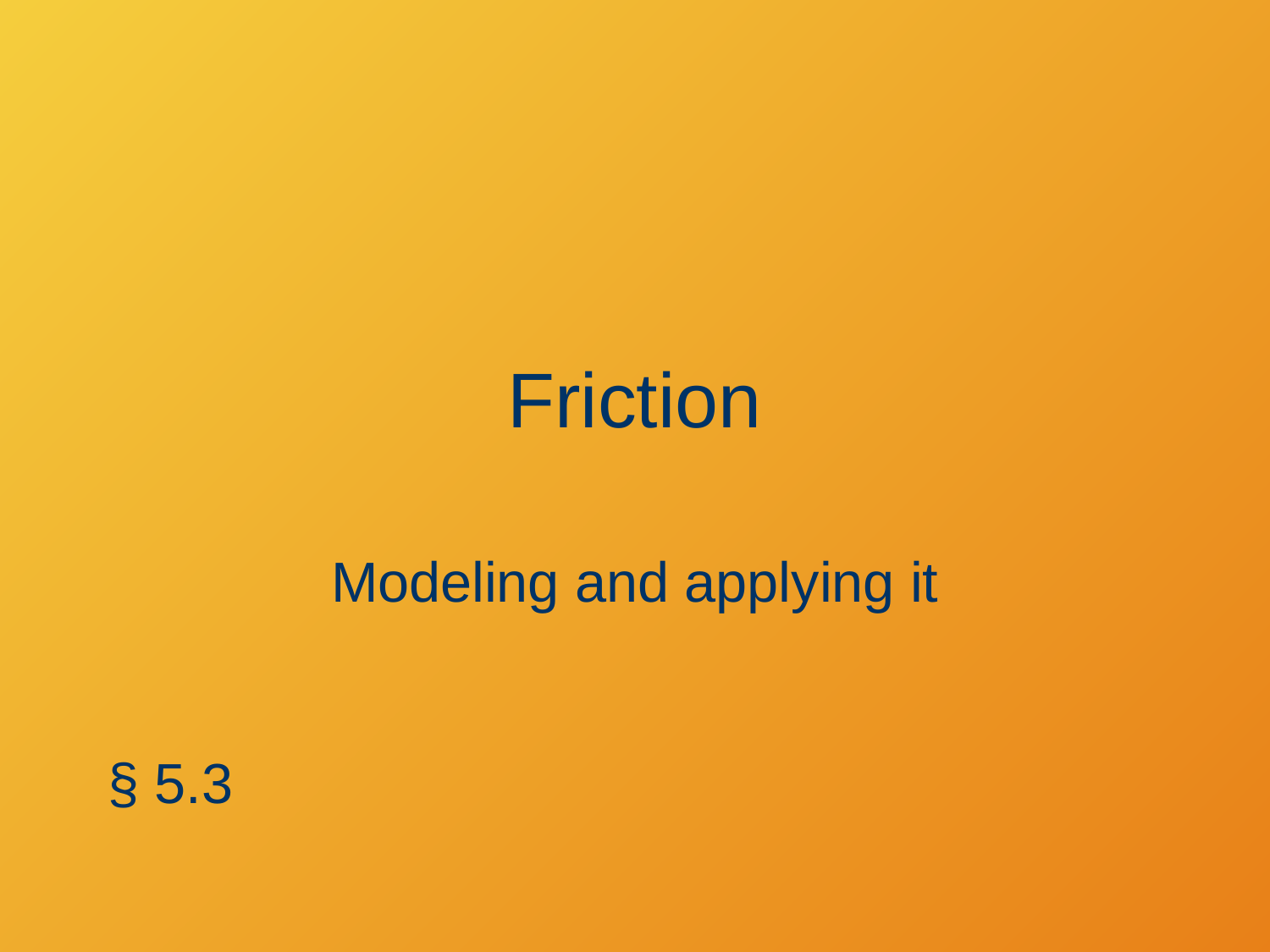

# Friction
Modeling and applying it
§ 5.3